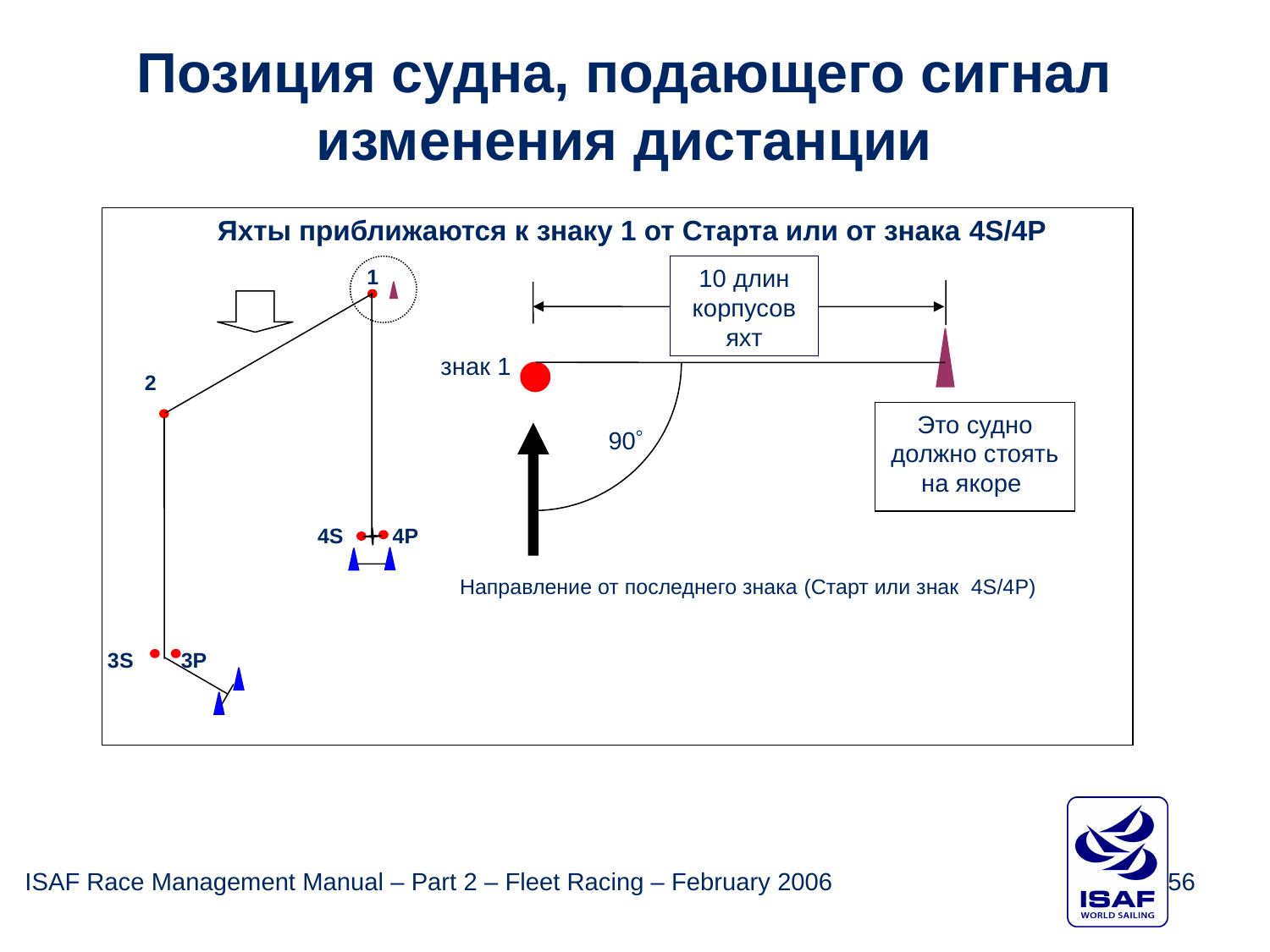

Позиция судна, подающего сигнал изменения дистанции

Яхты приближаются к знаку 1 от Старта или от знака 4S/4P

10 длин корпусов яхт

1

знак 1

2
Это судно должно стоять на якоре

90°

 4S           4P

Направление от последнего знака (Старт или знак  4S/4P)

3S        3P